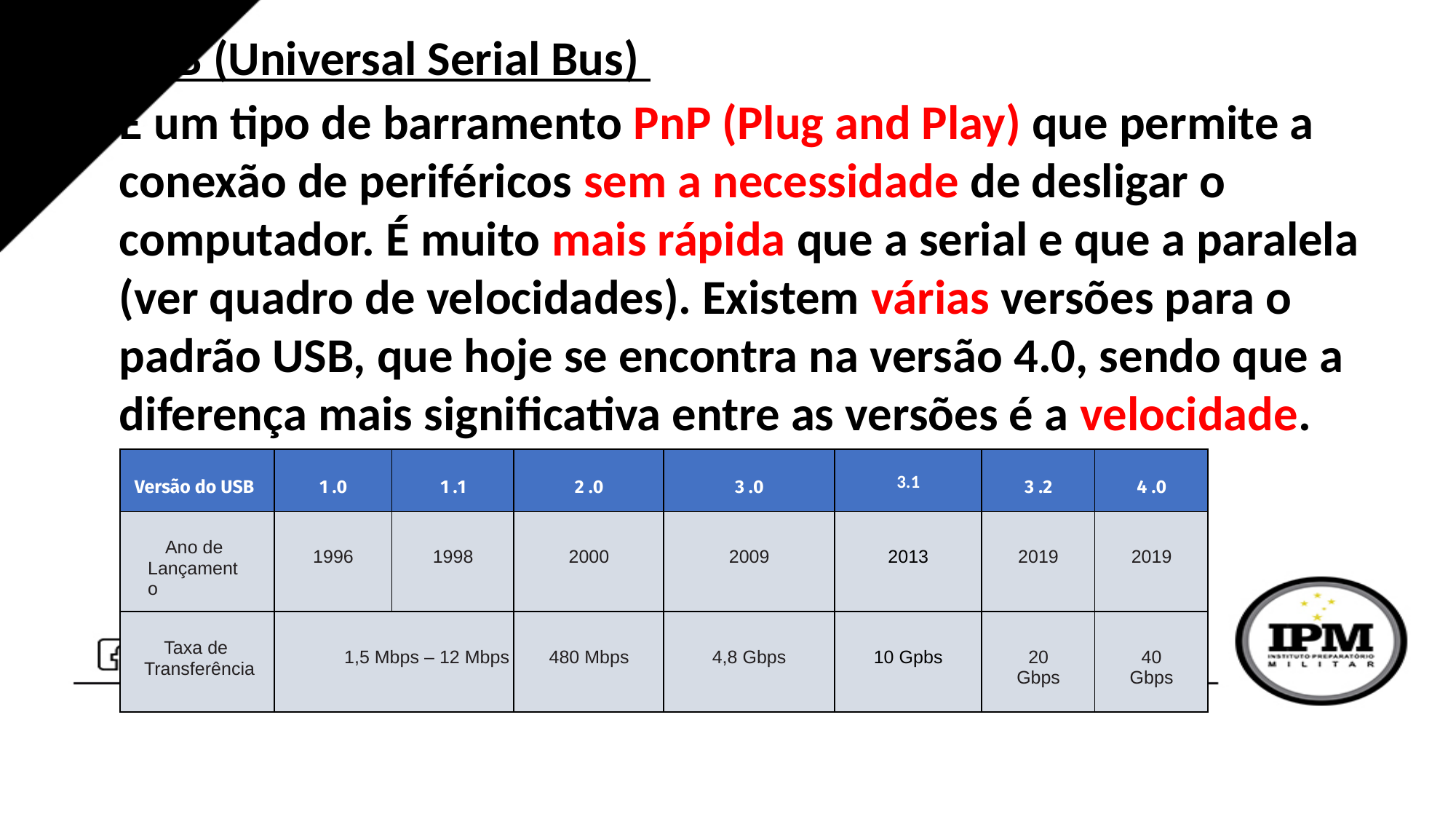

USB (Universal Serial Bus)
É um tipo de barramento PnP (Plug and Play) que permite a conexão de periféricos sem a necessidade de desligar o computador. É muito mais rápida que a serial e que a paralela (ver quadro de velocidades). Existem várias versões para o padrão USB, que hoje se encontra na versão 4.0, sendo que a diferença mais significativa entre as versões é a velocidade.
| 3.1 | 3 .2 |
| --- | --- |
| 2013 | 2019 |
| 10 Gpbs | 20 Gbps |
| 4 .0 |
| --- |
| 2019 |
| 40 Gbps |
| Versão do USB | 1 .0 | 1 .1 | 2 .0 | 3 .0 |
| --- | --- | --- | --- | --- |
| Ano de Lançamento | 1996 | 1998 | 2000 | 2009 |
| Taxa de Transferência | 1,5 Mbps – 12 Mbps |  | 480 Mbps | 4,8 Gbps |